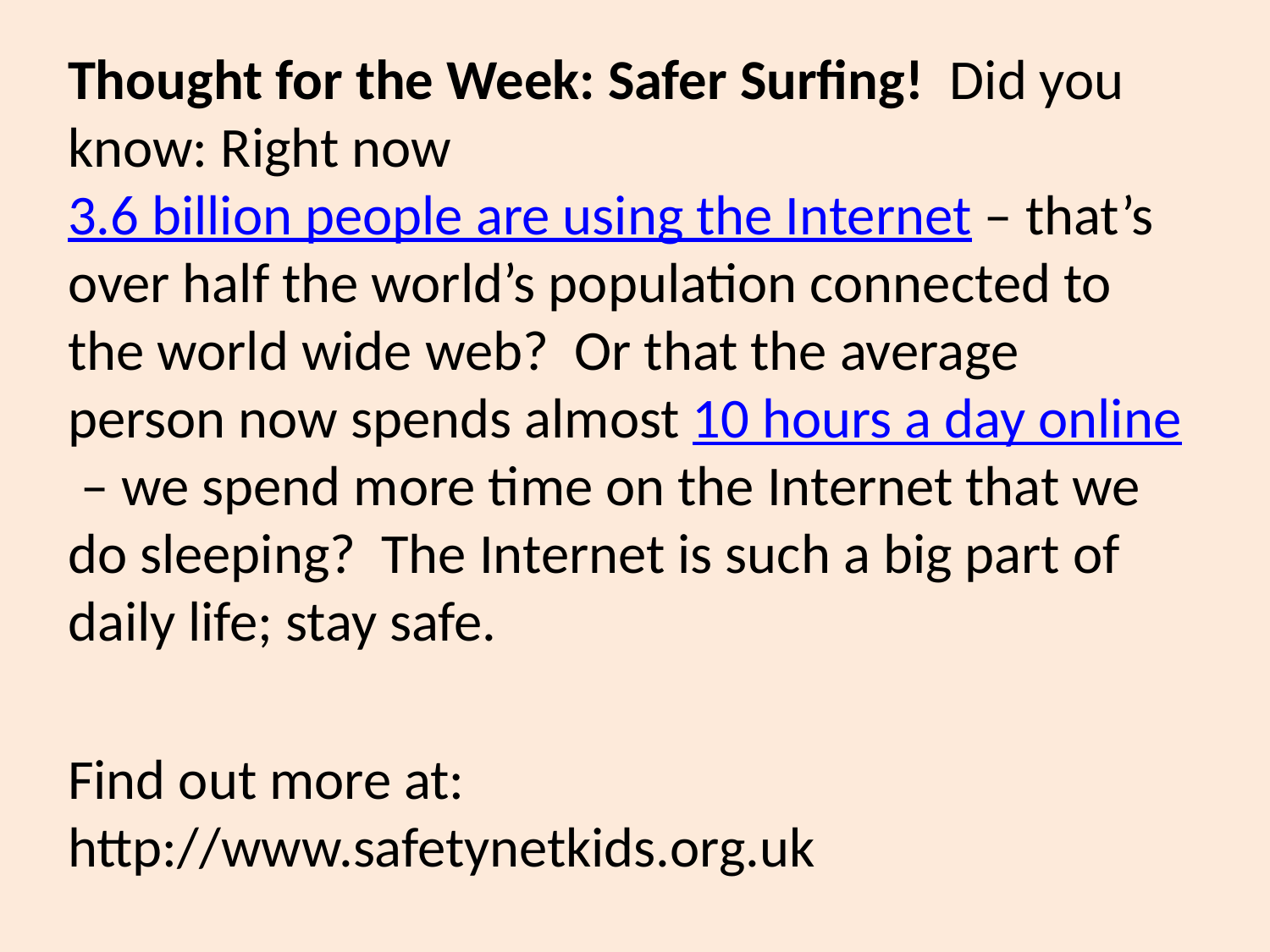

Thought for the Week: Safer Surfing!  Did you know: Right now 3.6 billion people are using the Internet – that’s over half the world’s population connected to the world wide web?  Or that the average person now spends almost 10 hours a day online – we spend more time on the Internet that we do sleeping?  The Internet is such a big part of daily life; stay safe.

Find out more at: http://www.safetynetkids.org.uk